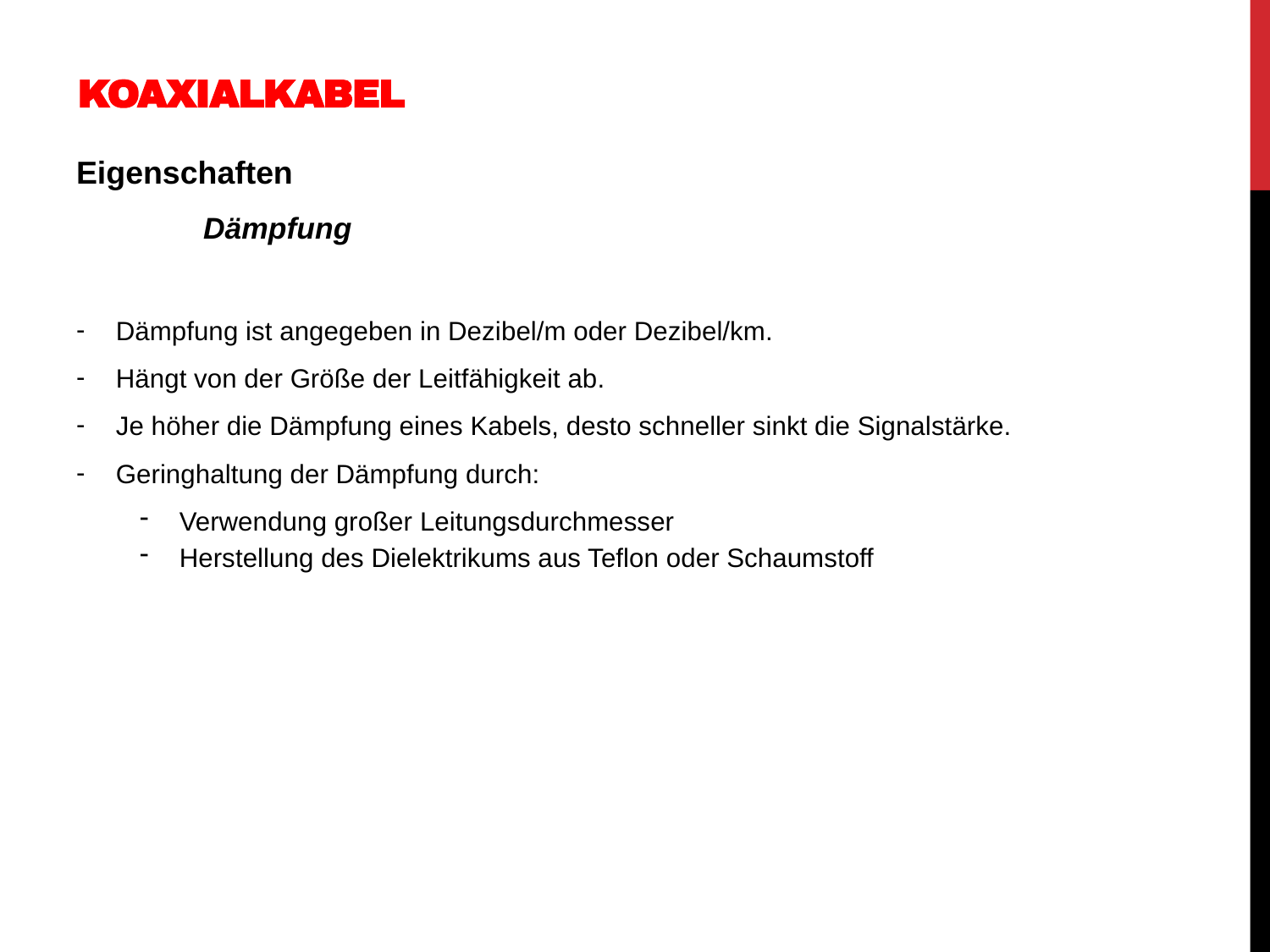

# Koaxialkabel
Eigenschaften
	Dämpfung

Dämpfung ist angegeben in Dezibel/m oder Dezibel/km.
Hängt von der Größe der Leitfähigkeit ab.
Je höher die Dämpfung eines Kabels, desto schneller sinkt die Signalstärke.
Geringhaltung der Dämpfung durch:
Verwendung großer Leitungsdurchmesser
Herstellung des Dielektrikums aus Teflon oder Schaumstoff